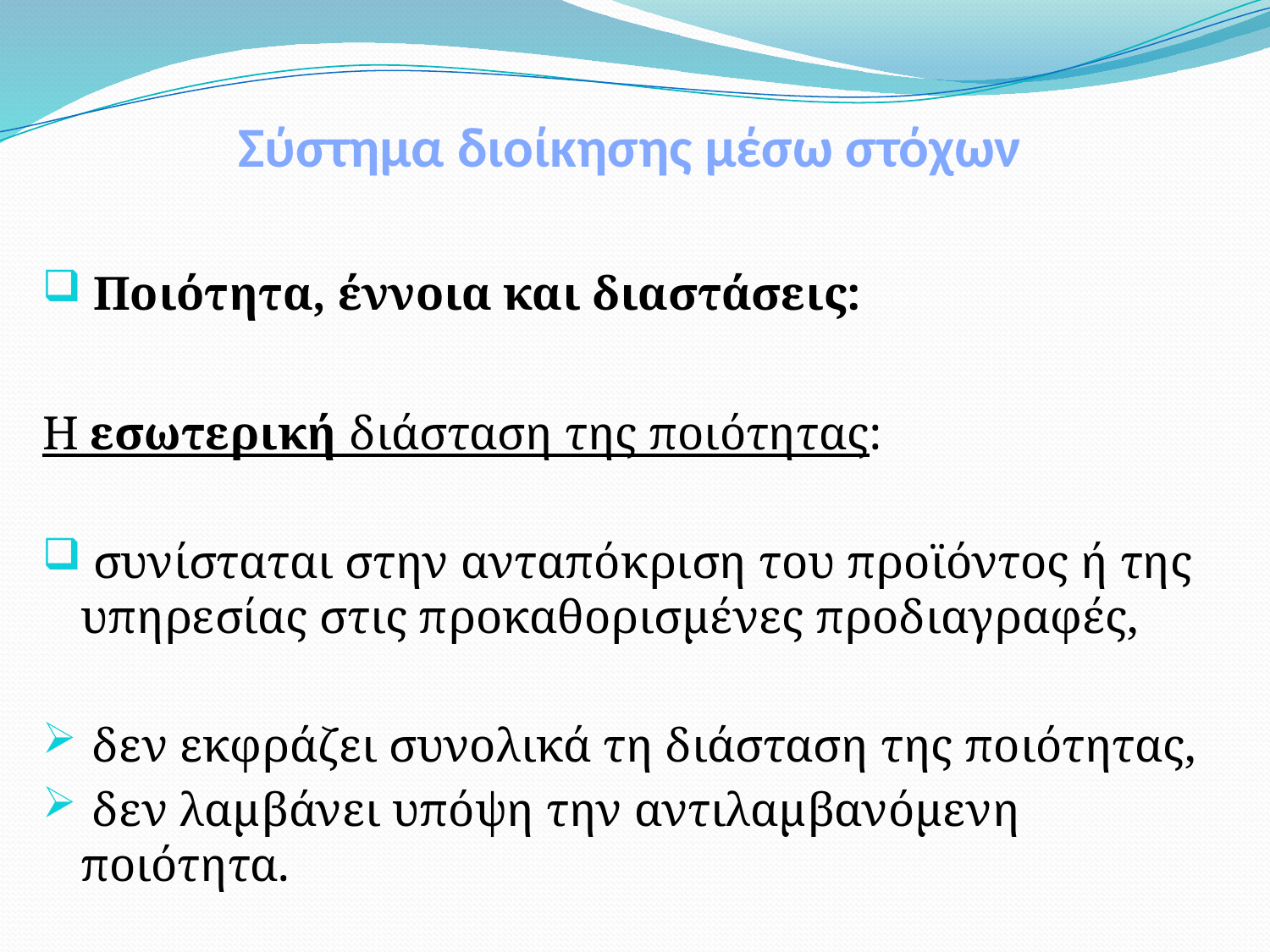

# Σύστημα διοίκησης μέσω στόχων
 Ποιότητα, έννοια και διαστάσεις:

Η εσωτερική διάσταση της ποιότητας:

 συνίσταται στην ανταπόκριση του προϊόντος ή της υπηρεσίας στις προκαθορισμένες προδιαγραφές,

 δεν εκφράζει συνολικά τη διάσταση της ποιότητας,
 δεν λαμβάνει υπόψη την αντιλαμβανόμενη ποιότητα.